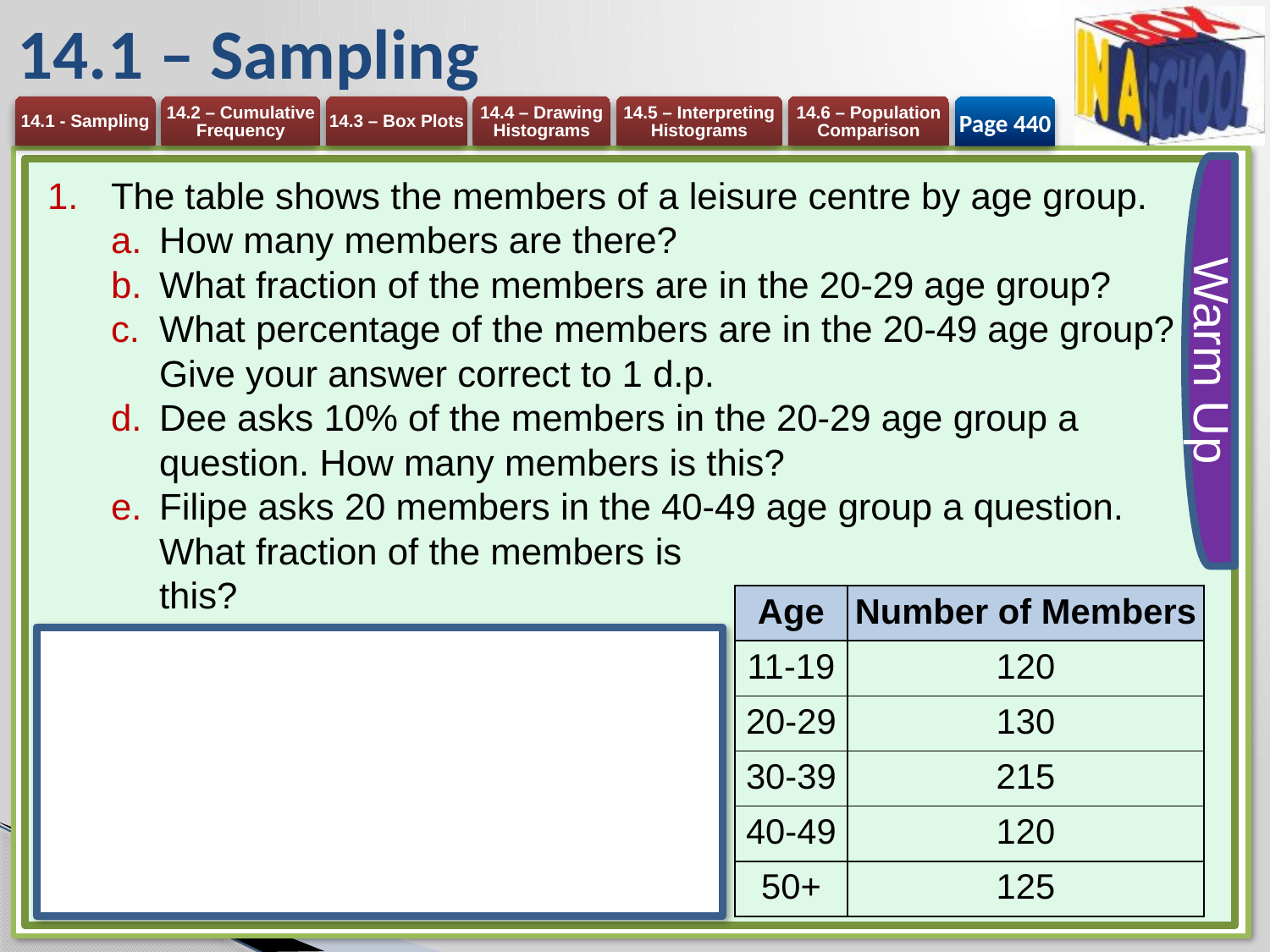

# 14.1 – Sampling
Page 440
Warm Up
The table shows the members of a leisure centre by age group.
How many members are there?
What fraction of the members are in the 20-29 age group?
What percentage of the members are in the 20-49 age group? Give your answer correct to 1 d.p.
Dee asks 10% of the members in the 20-29 age group a question. How many members is this?
Filipe asks 20 members in the 40-49 age group a question. What fraction of the members is
this?
| Age | Number of Members |
| --- | --- |
| 11-19 | 120 |
| 20-29 | 130 |
| 30-39 | 215 |
| 40-49 | 120 |
| 50+ | 125 |